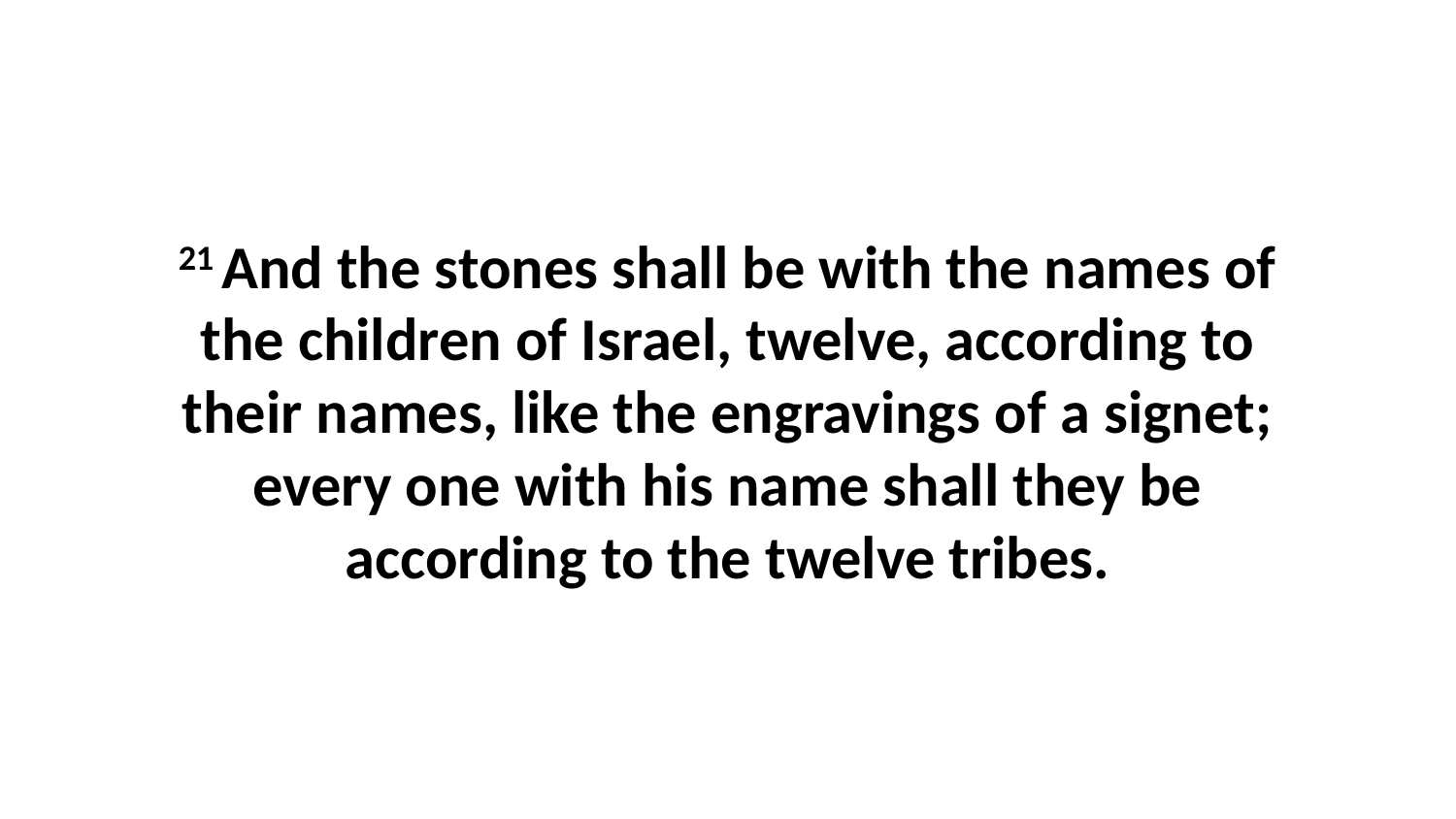

21 And the stones shall be with the names of the children of Israel, twelve, according to their names, like the engravings of a signet; every one with his name shall they be according to the twelve tribes.